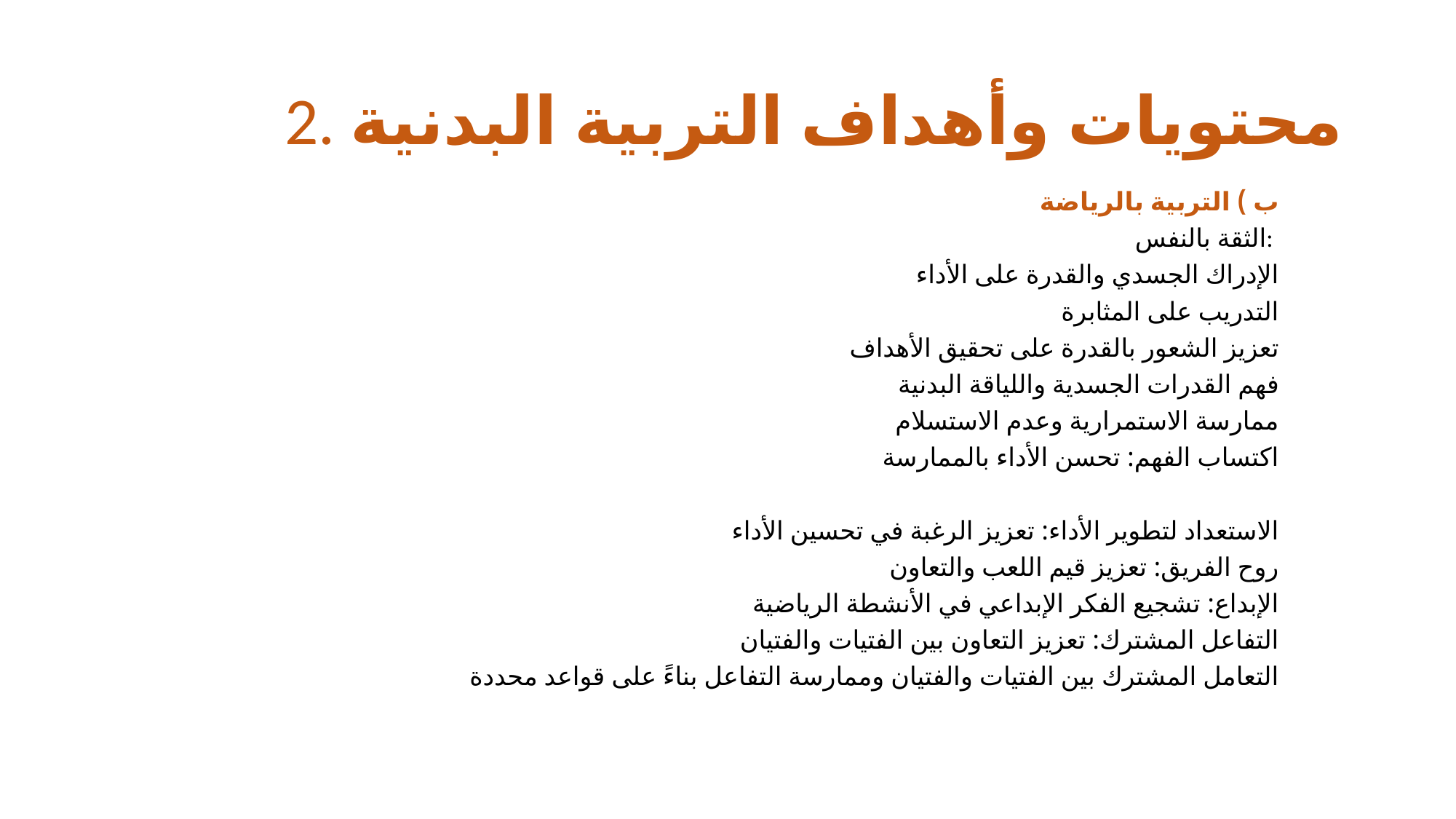

# 2. محتويات وأهداف التربية البدنية
ب ) التربية بالرياضة
الثقة بالنفس:
الإدراك الجسدي والقدرة على الأداء
التدريب على المثابرة
تعزيز الشعور بالقدرة على تحقيق الأهداف
فهم القدرات الجسدية واللياقة البدنية
ممارسة الاستمرارية وعدم الاستسلام
اكتساب الفهم: تحسن الأداء بالممارسة

الاستعداد لتطوير الأداء: تعزيز الرغبة في تحسين الأداء
روح الفريق: تعزيز قيم اللعب والتعاون
الإبداع: تشجيع الفكر الإبداعي في الأنشطة الرياضية
التفاعل المشترك: تعزيز التعاون بين الفتيات والفتيان
التعامل المشترك بين الفتيات والفتيان وممارسة التفاعل بناءً على قواعد محددة